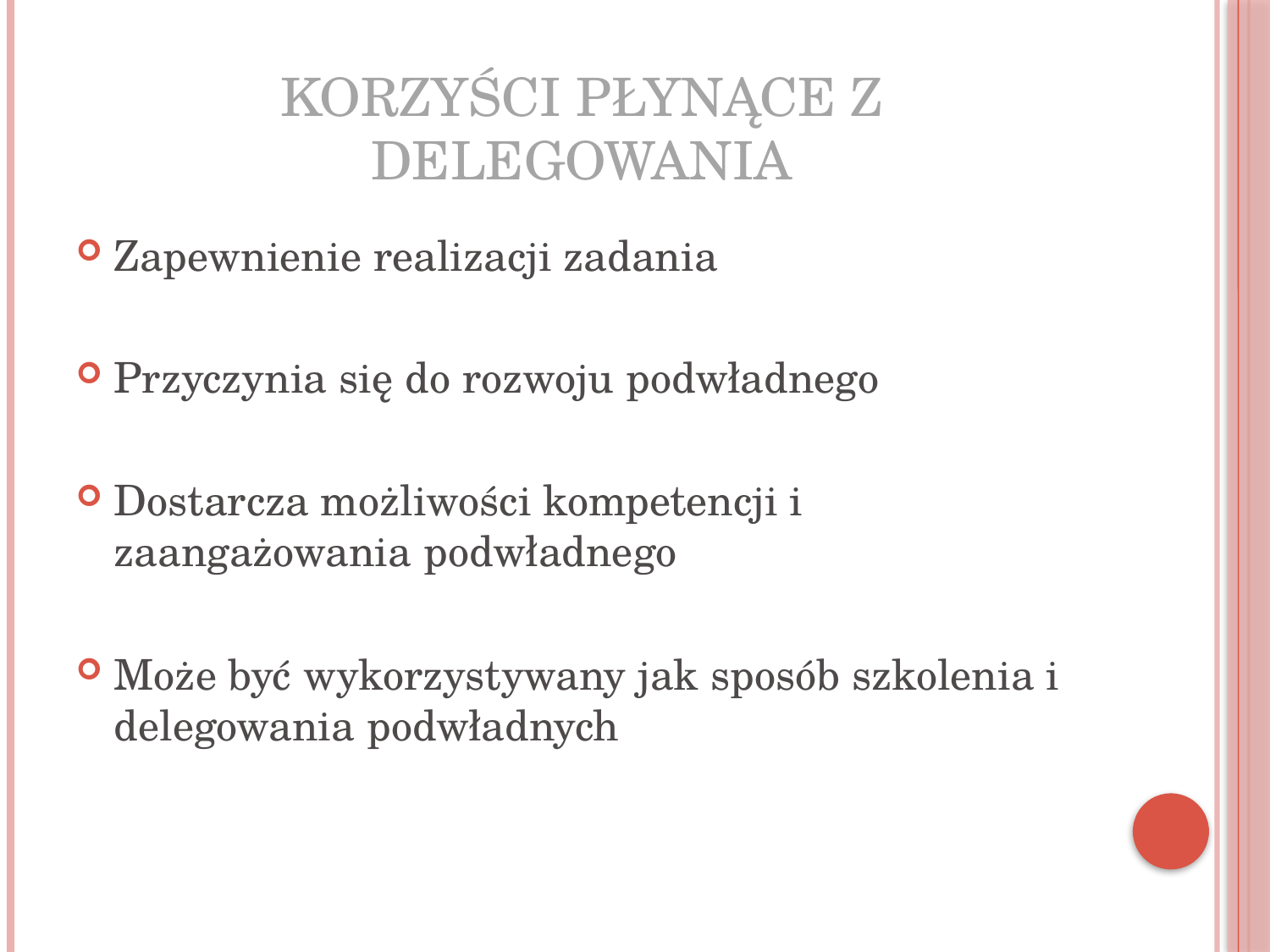

# Korzyści płynące z delegowania
Zapewnienie realizacji zadania

Przyczynia się do rozwoju podwładnego

Dostarcza możliwości kompetencji i zaangażowania podwładnego

Może być wykorzystywany jak sposób szkolenia i delegowania podwładnych